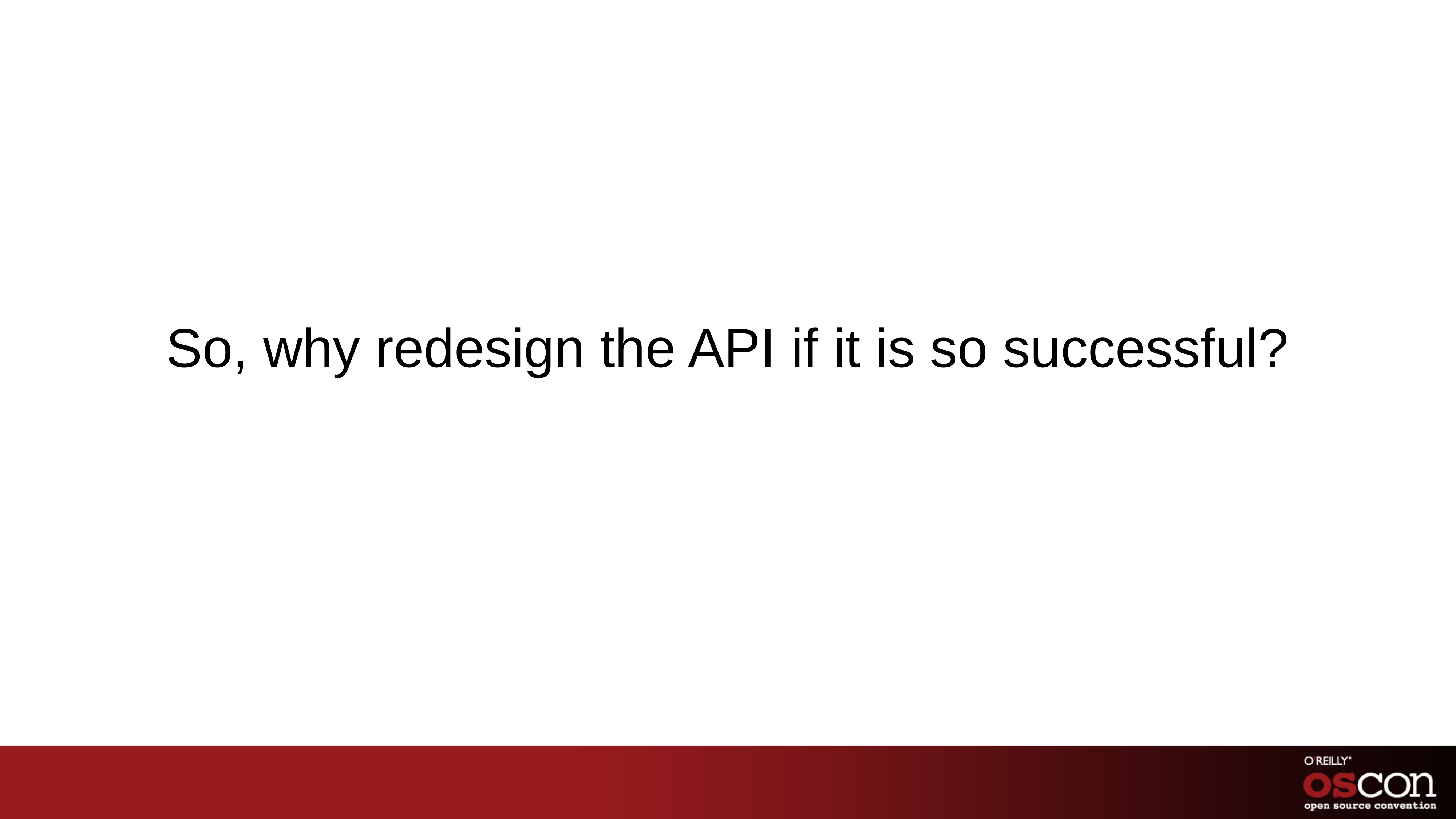

So, why redesign the API if it is so successful?